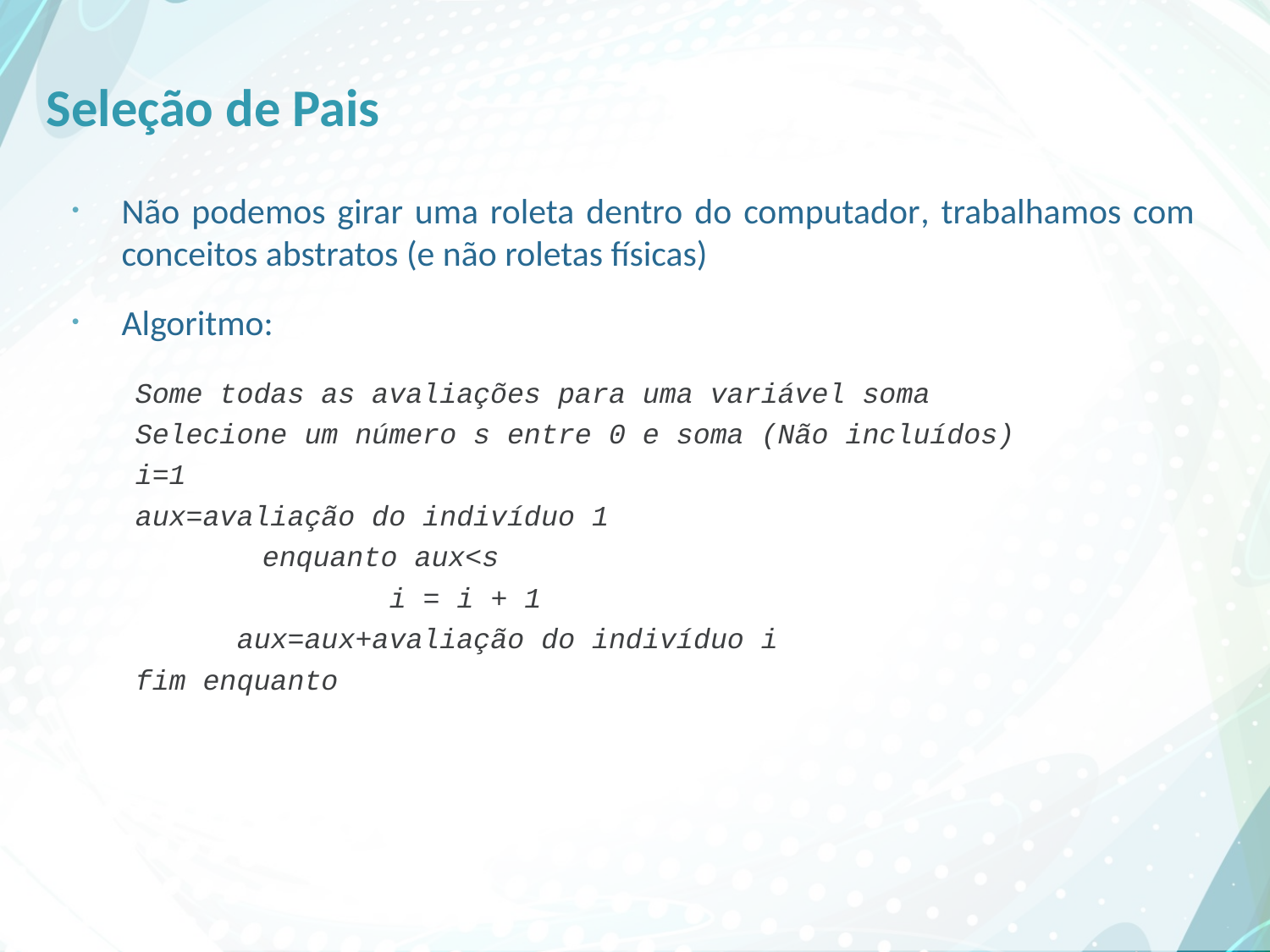

# Seleção de Pais
Não podemos girar uma roleta dentro do computador, trabalhamos com conceitos abstratos (e não roletas físicas)
Algoritmo:

Some todas as avaliações para uma variável soma
Selecione um número s entre 0 e soma (Não incluídos)
i=1
aux=avaliação do indivíduo 1
	enquanto aux<s
		i = i + 1
      aux=aux+avaliação do indivíduo i
fim enquanto
39